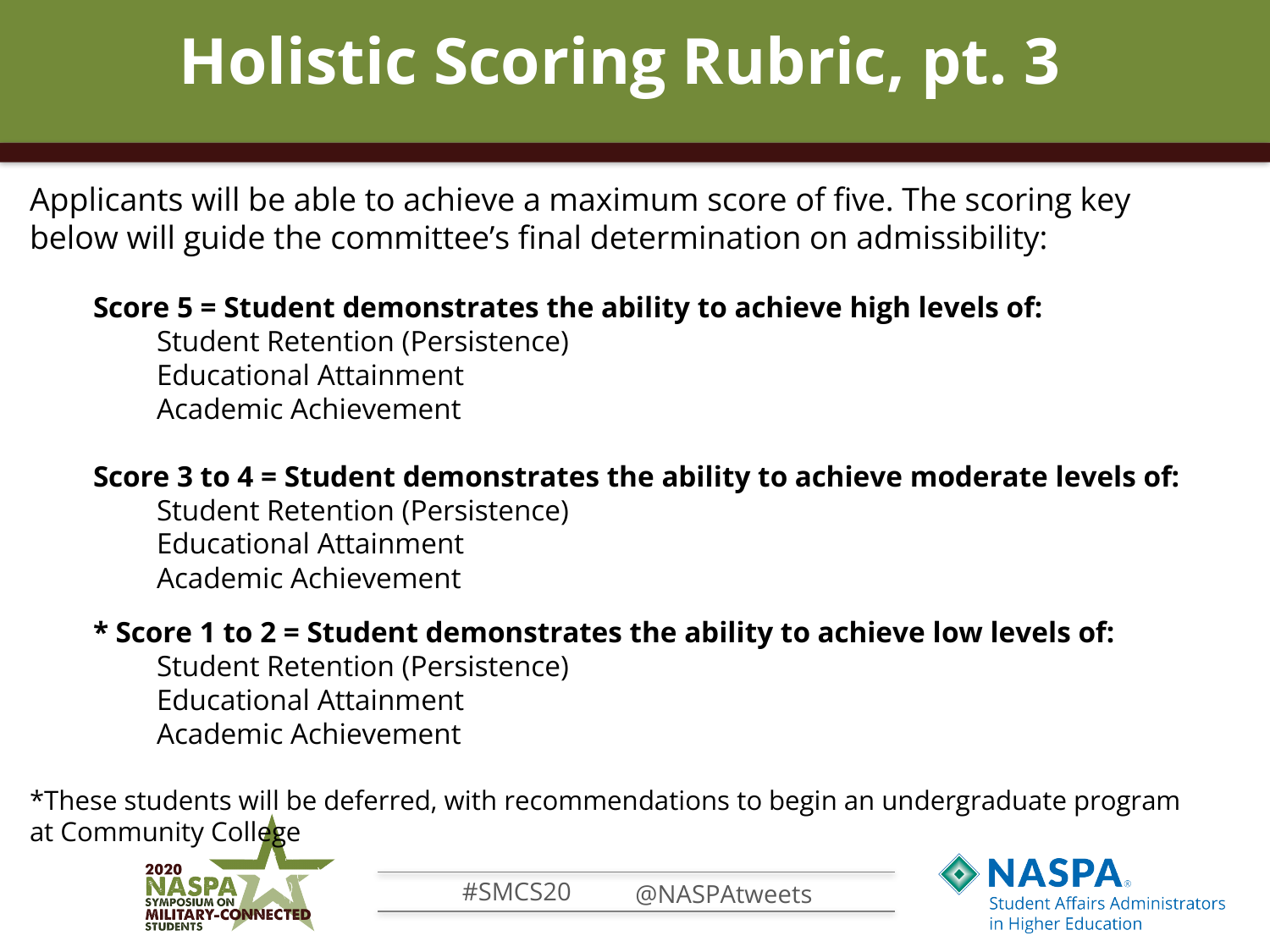

# Holistic Scoring Rubric, pt. 3
Applicants will be able to achieve a maximum score of five. The scoring key below will guide the committee’s final determination on admissibility:

Score 5 = Student demonstrates the ability to achieve high levels of:
Student Retention (Persistence)
Educational Attainment
Academic Achievement

Score 3 to 4 = Student demonstrates the ability to achieve moderate levels of:
Student Retention (Persistence)
Educational Attainment
Academic Achievement

* Score 1 to 2 = Student demonstrates the ability to achieve low levels of:
Student Retention (Persistence)
Educational Attainment
Academic Achievement

*These students will be deferred, with recommendations to begin an undergraduate program at Community College